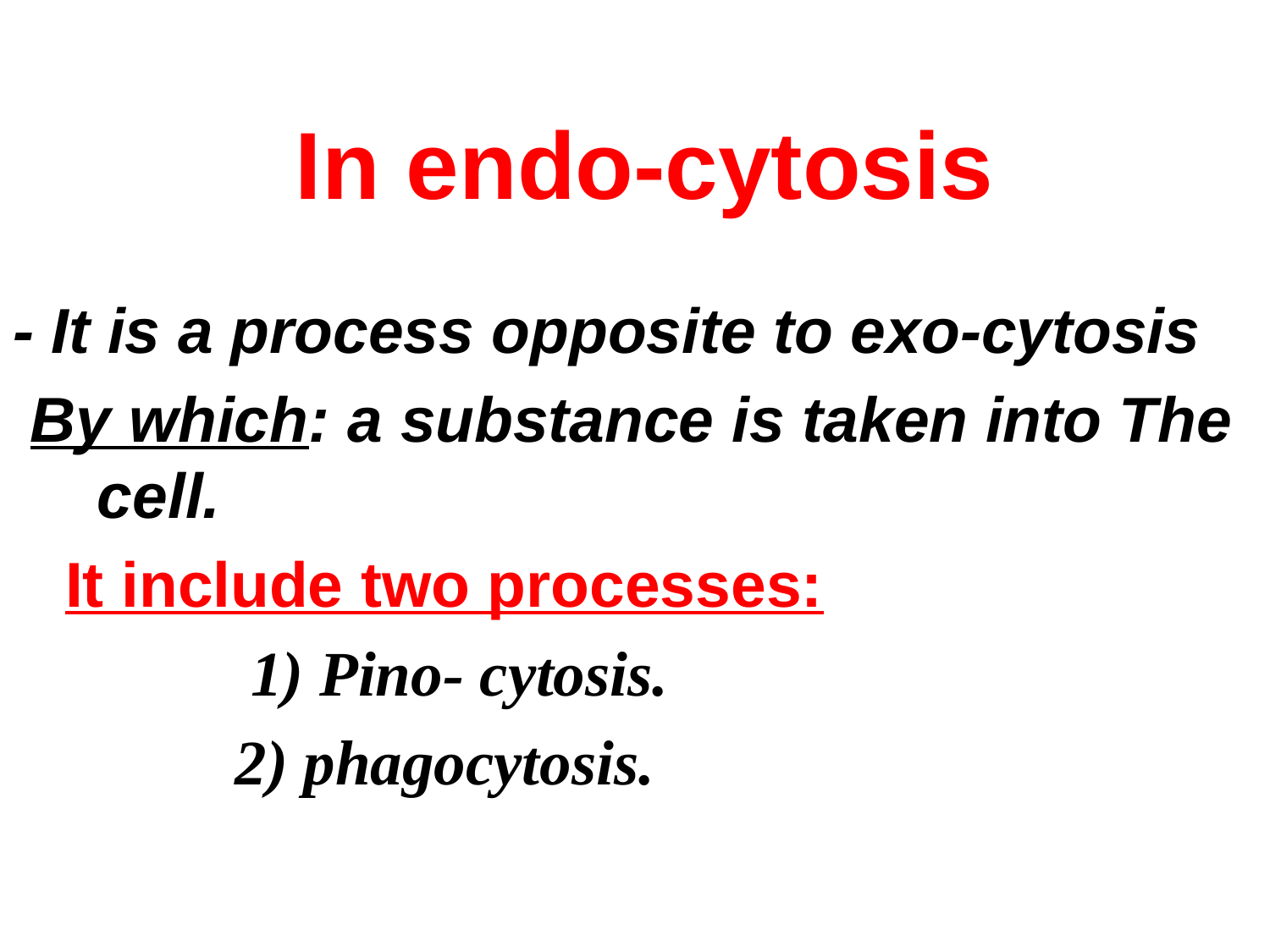

#

  In endo-cytosis

- It is a process opposite to exo-cytosis
 By which: a substance is taken into The cell.
   It include two processes:
               1) Pino- cytosis.
              2) phagocytosis.